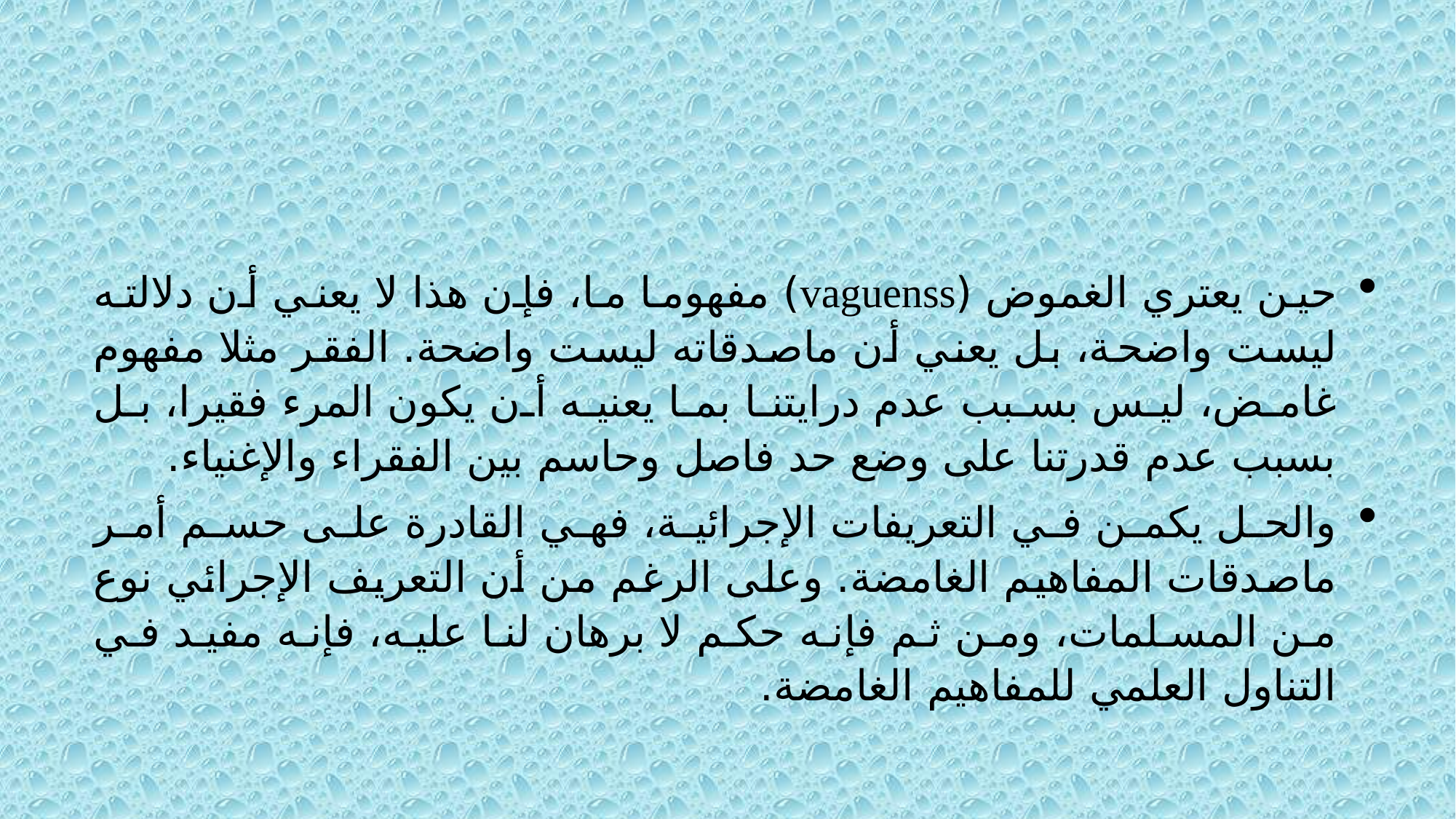

حين يعتري الغموض (vaguenss) مفهوما ما، فإن هذا لا يعني أن دلالته ليست واضحة، بل يعني أن ماصدقاته ليست واضحة. الفقر مثلا مفهوم غامض، ليس بسبب عدم درايتنا بما يعنيه أن يكون المرء فقيرا، بل بسبب عدم قدرتنا على وضع حد فاصل وحاسم بين الفقراء والإغنياء.
والحل يكمن في التعريفات الإجرائية، فهي القادرة على حسم أمر ماصدقات المفاهيم الغامضة. وعلى الرغم من أن التعريف الإجرائي نوع من المسلمات، ومن ثم فإنه حكم لا برهان لنا عليه، فإنه مفيد في التناول العلمي للمفاهيم الغامضة.